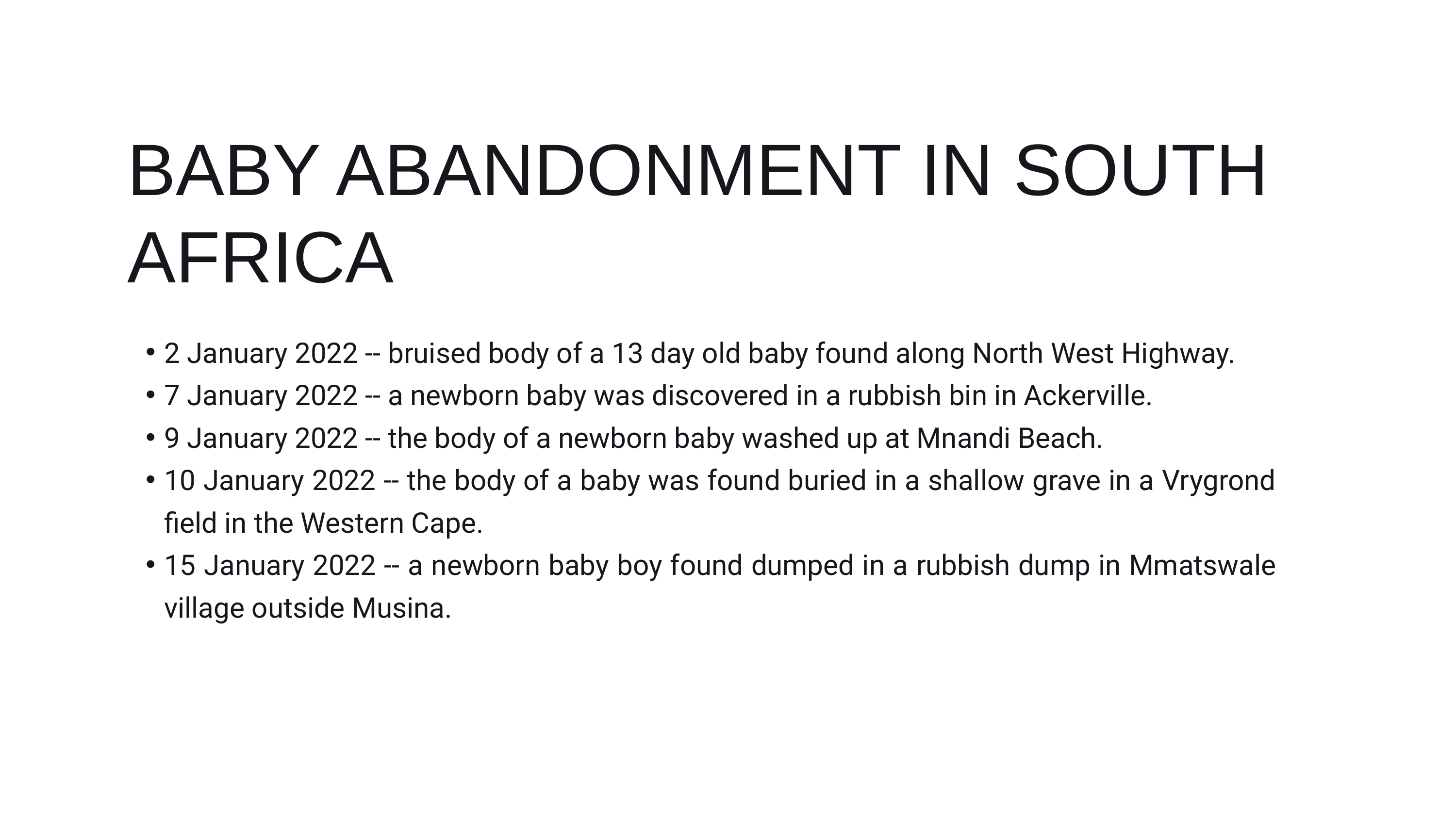

BABY ABANDONMENT IN SOUTH AFRICA

2 January 2022 -- bruised body of a 13 day old baby found along North West Highway.
7 January 2022 -- a newborn baby was discovered in a rubbish bin in Ackerville.
9 January 2022 -- the body of a newborn baby washed up at Mnandi Beach.
10 January 2022 -- the body of a baby was found buried in a shallow grave in a Vrygrond field in the Western Cape.
15 January 2022 -- a newborn baby boy found dumped in a rubbish dump in Mmatswale village outside Musina.